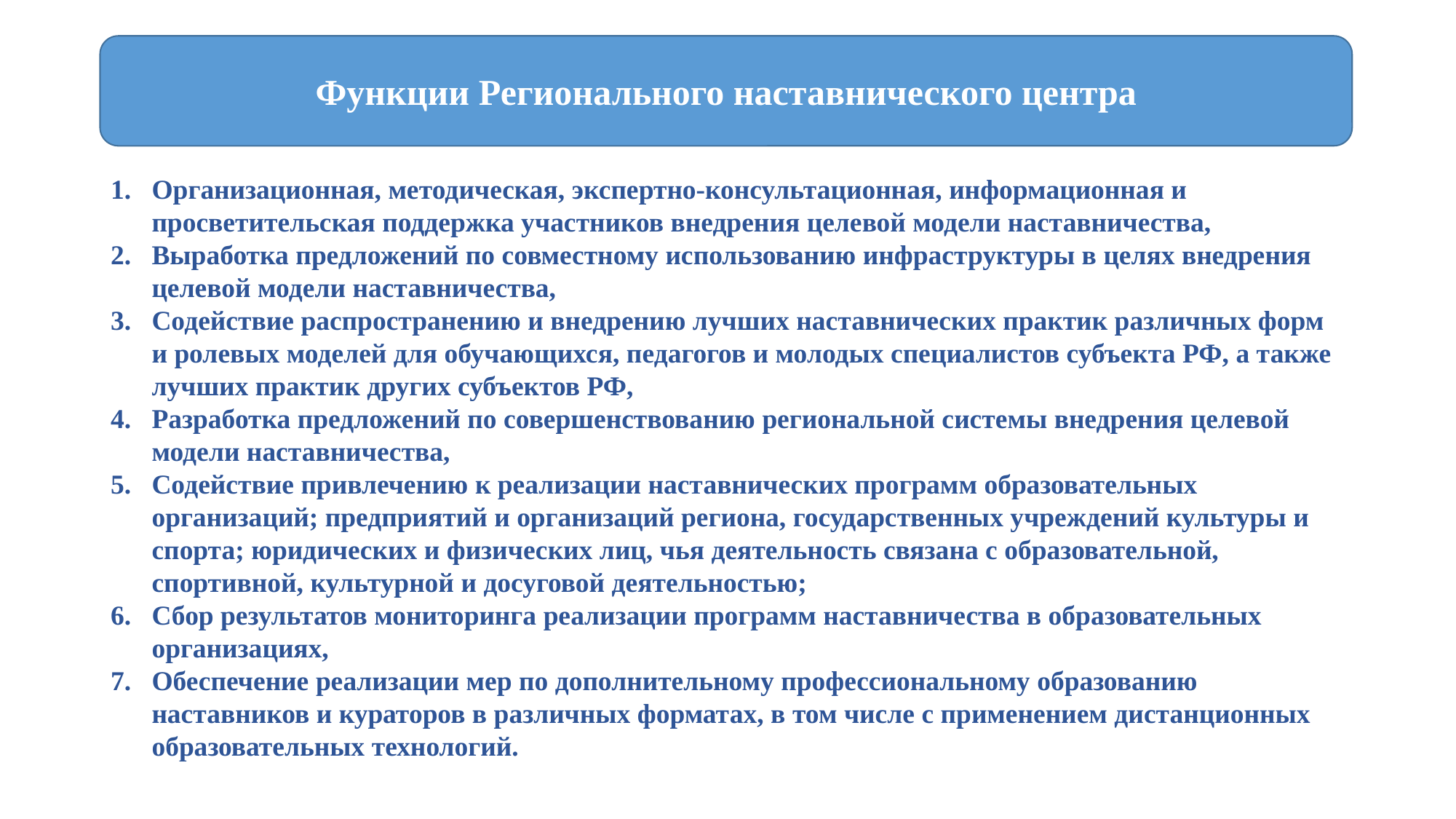

Функции Регионального наставнического центра
#
Организационная, методическая, экспертно-консультационная, информационная и просветительская поддержка участников внедрения целевой модели наставничества,
Выработка предложений по совместному использованию инфраструктуры в целях внедрения целевой модели наставничества,
Содействие распространению и внедрению лучших наставнических практик различных форм и ролевых моделей для обучающихся, педагогов и молодых специалистов субъекта РФ, а также лучших практик других субъектов РФ,
Разработка предложений по совершенствованию региональной системы внедрения целевой модели наставничества,
Содействие привлечению к реализации наставнических программ образовательных организаций; предприятий и организаций региона, государственных учреждений культуры и спорта; юридических и физических лиц, чья деятельность связана с образовательной, спортивной, культурной и досуговой деятельностью;
Сбор результатов мониторинга реализации программ наставничества в образовательных организациях,
Обеспечение реализации мер по дополнительному профессиональному образованию наставников и кураторов в различных форматах, в том числе с применением дистанционных образовательных технологий.